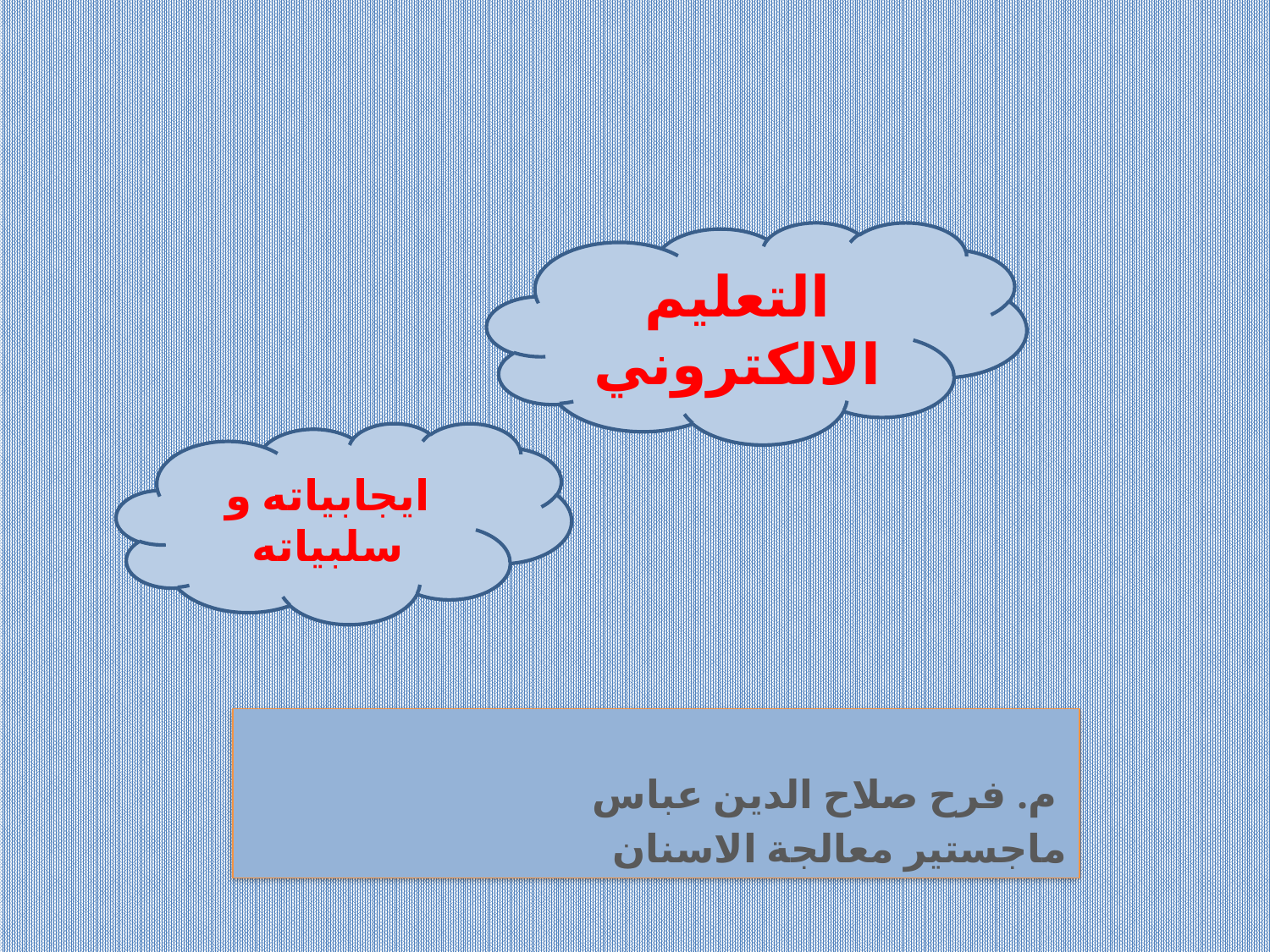

التعليم الالكتروني
ايجابياته و سلبياته

م. فرح صلاح الدين عباس
  ماجستير معالجة الاسنان